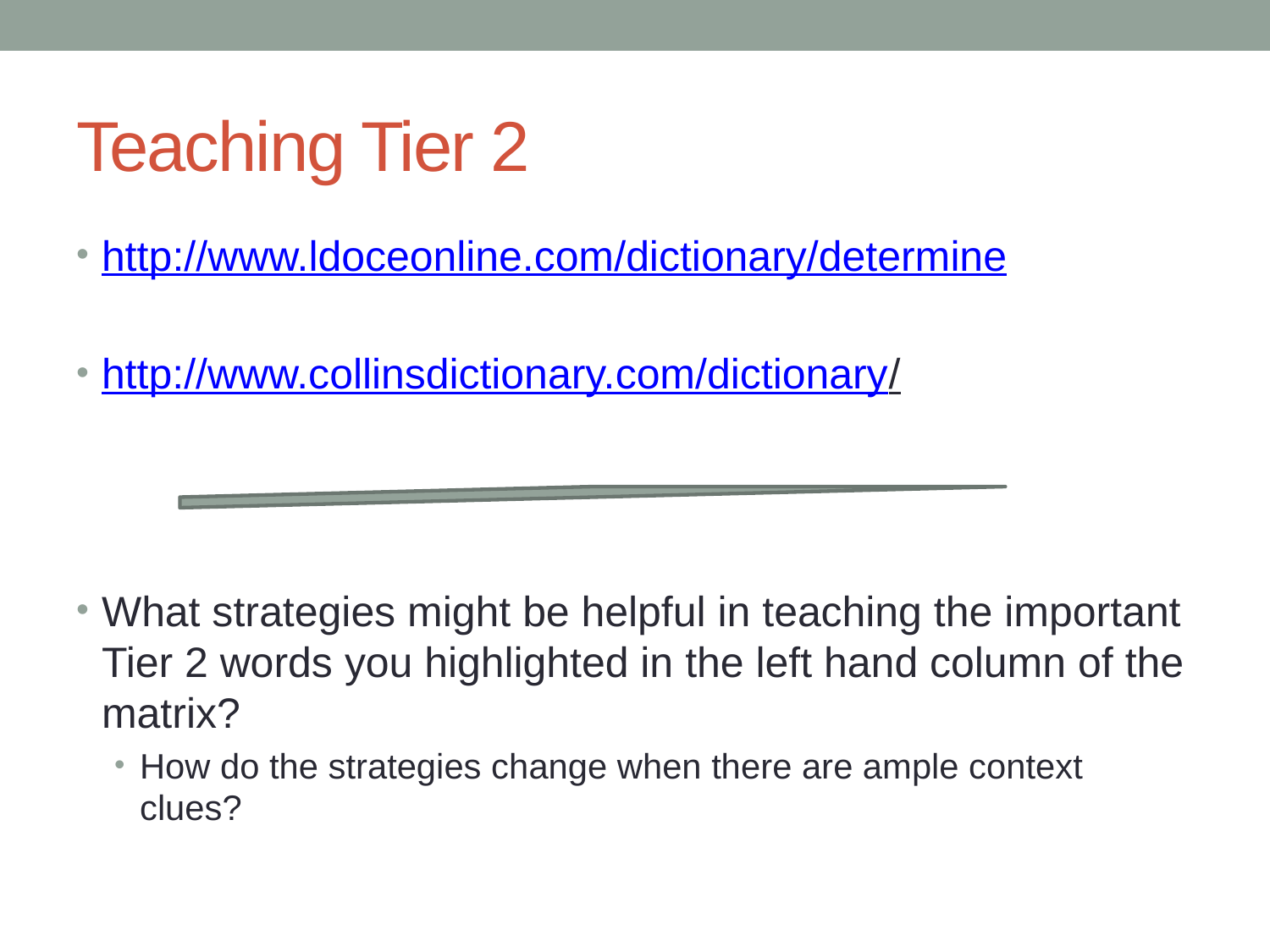

# Teaching Tier 2
http://www.ldoceonline.com/dictionary/determine

http://www.collinsdictionary.com/dictionary/

What strategies might be helpful in teaching the important Tier 2 words you highlighted in the left hand column of the matrix?
How do the strategies change when there are ample context clues?